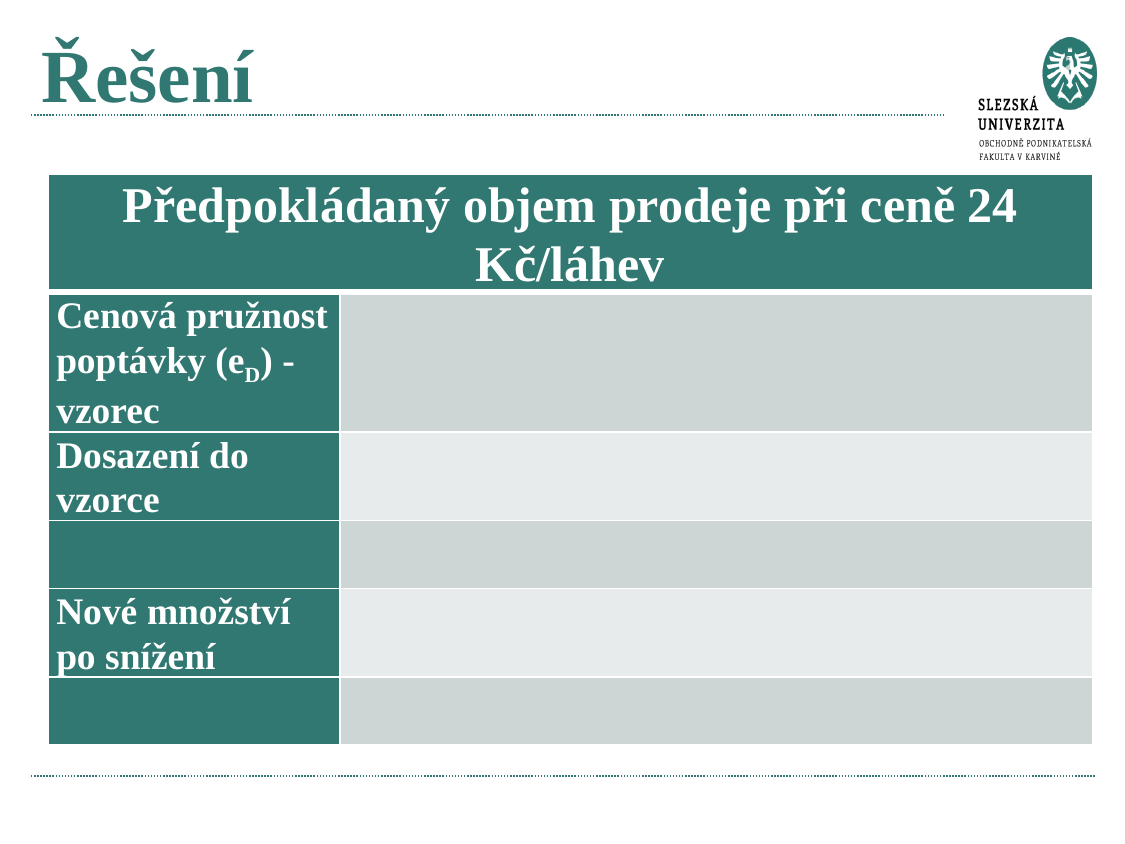

# Řešení
| Předpokládaný objem prodeje při ceně 24 Kč/láhev |  |
| --- | --- |
| Cenová pružnost poptávky (eD) - vzorec |  |
| Dosazení do vzorce |  |
|  |  |
| Nové množství po snížení |  |
|  |  |